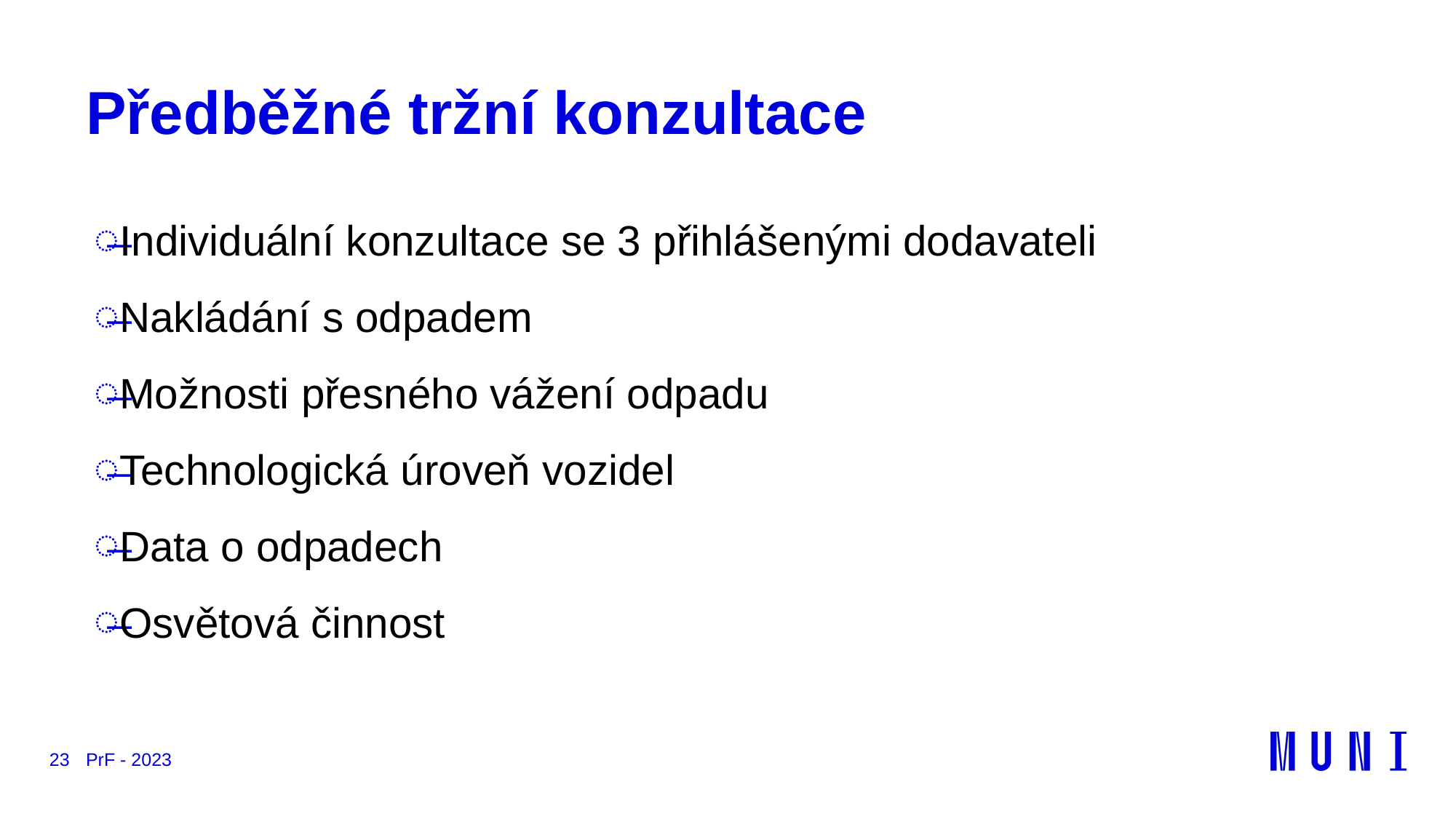

# Předběžné tržní konzultace
Individuální konzultace se 3 přihlášenými dodavateli
Nakládání s odpadem
Možnosti přesného vážení odpadu
Technologická úroveň vozidel
Data o odpadech
Osvětová činnost
23
PrF - 2023